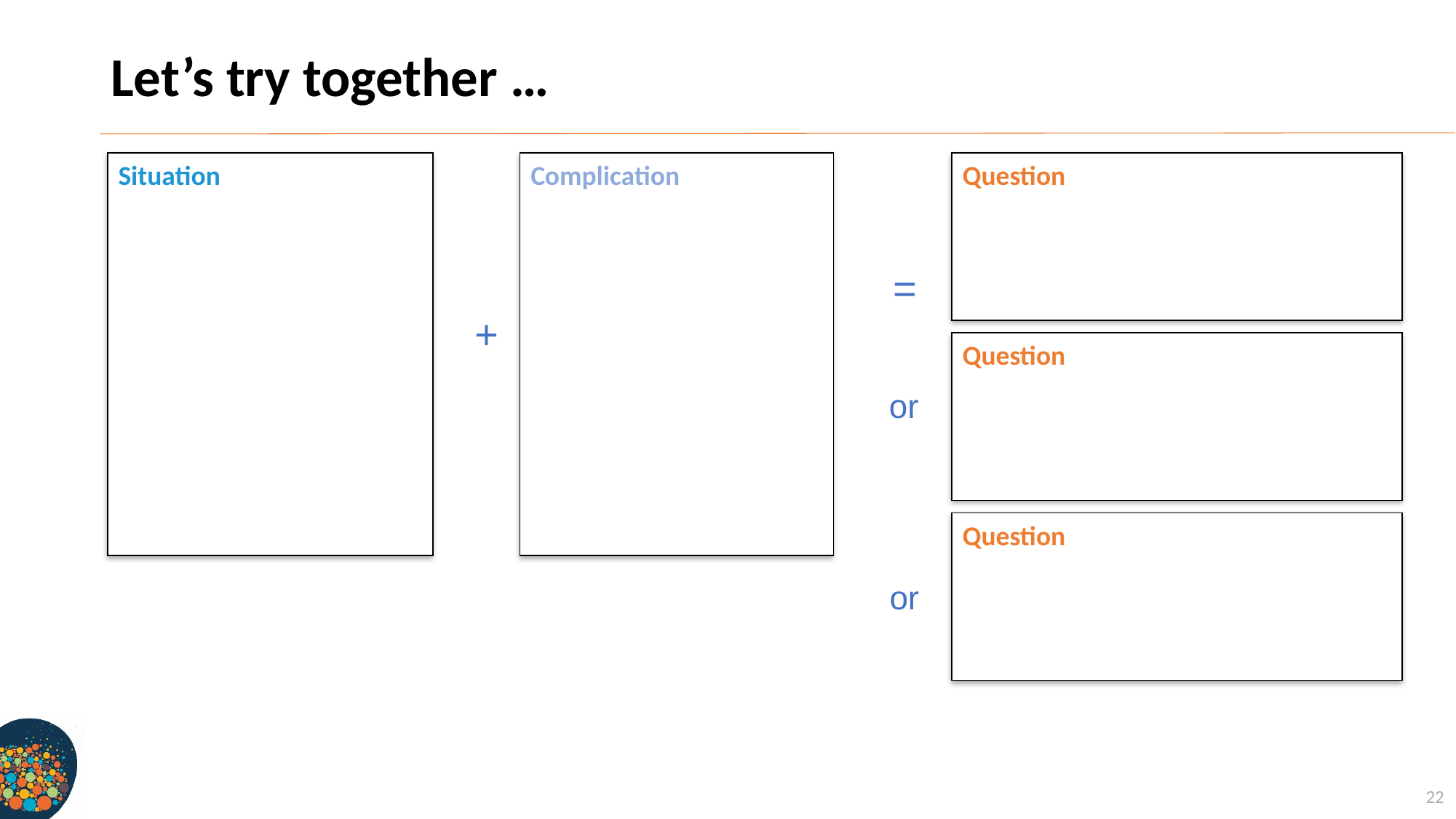

# Let’s try together …
Situation

Complication

Question

=
+
Question

or
Question

or
22